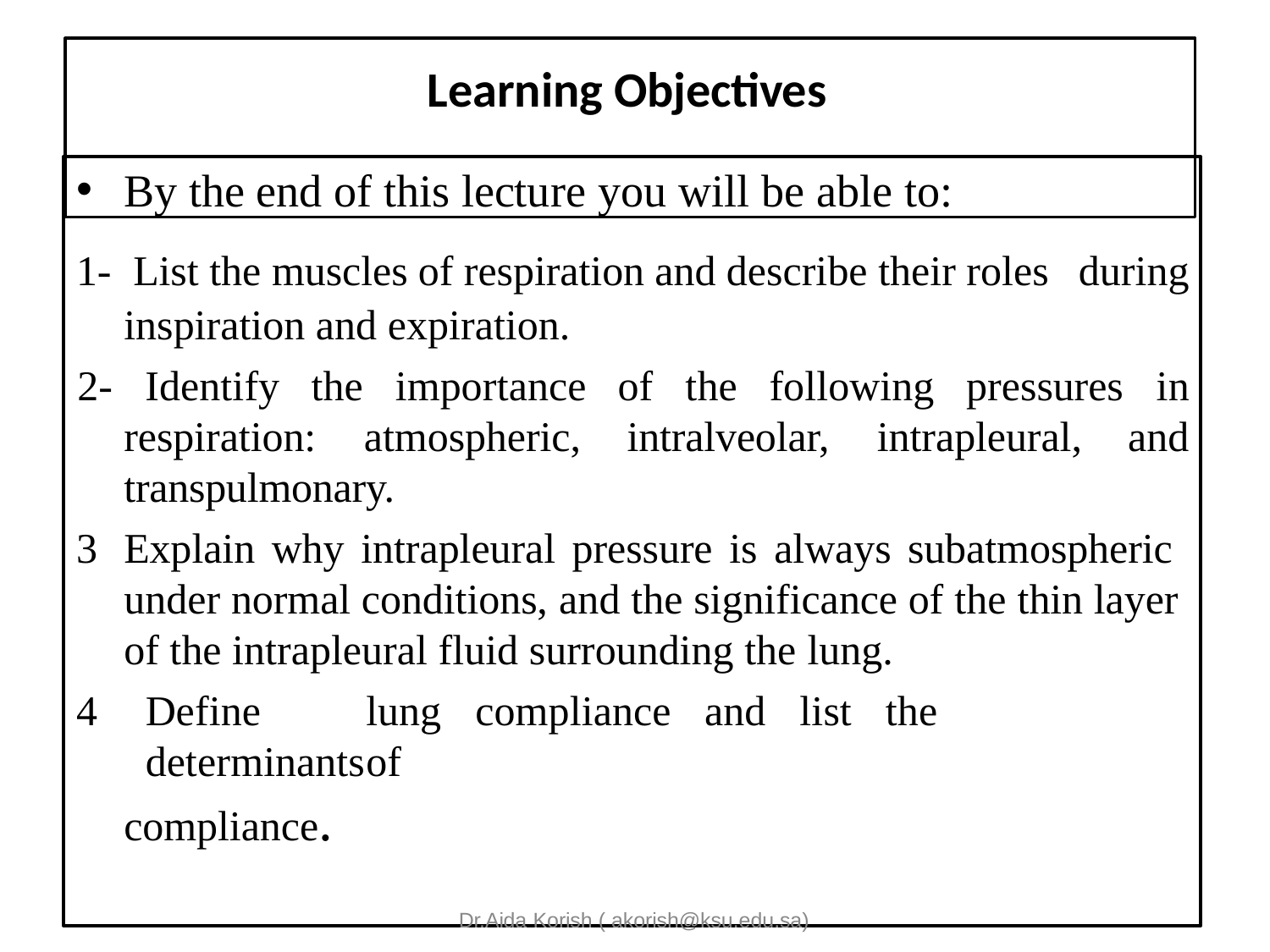

# Learning Objectives

By the end of this lecture you will be able to:
1-	List the muscles of respiration and describe their roles  during
inspiration and expiration.
2-	Identify	the	importance	of	the	following	pressures	in
and
respiration:	atmospheric,	intralveolar,	intrapleural,
transpulmonary.
Explain why intrapleural pressure is always subatmospheric  under normal conditions, and the significance of the thin layer  of the intrapleural fluid surrounding the lung.
Define	lung	compliance	and	list	the	determinants	of
compliance.
Dr.Aida Korish ( akorish@ksu.edu.sa)